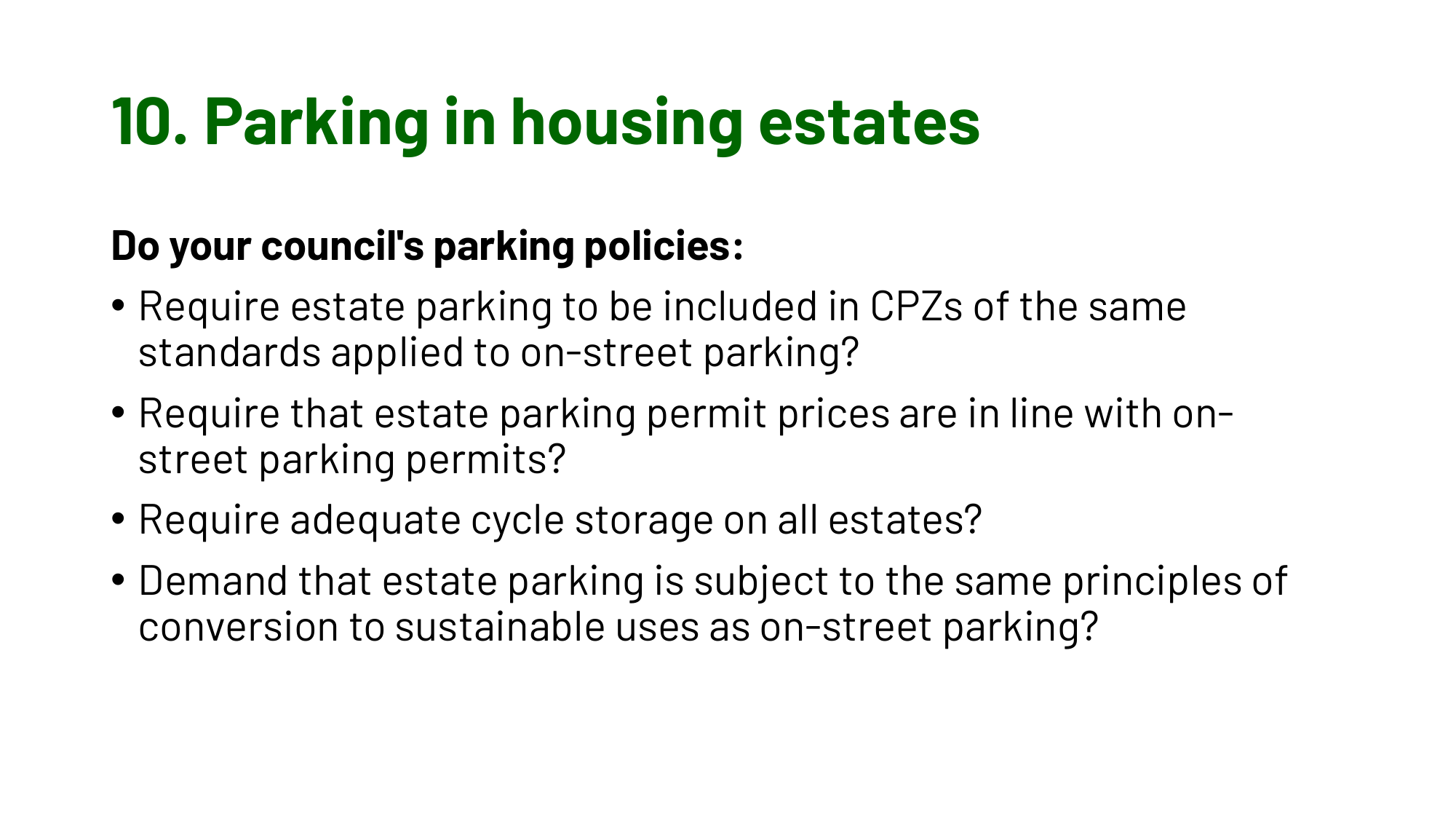

# 10. Parking in housing estates
Do your council's parking policies:
Require estate parking to be included in CPZs of the same standards applied to on-street parking?
Require that estate parking permit prices are in line with on-street parking permits?
Require adequate cycle storage on all estates?
Demand that estate parking is subject to the same principles of conversion to sustainable uses as on-street parking?